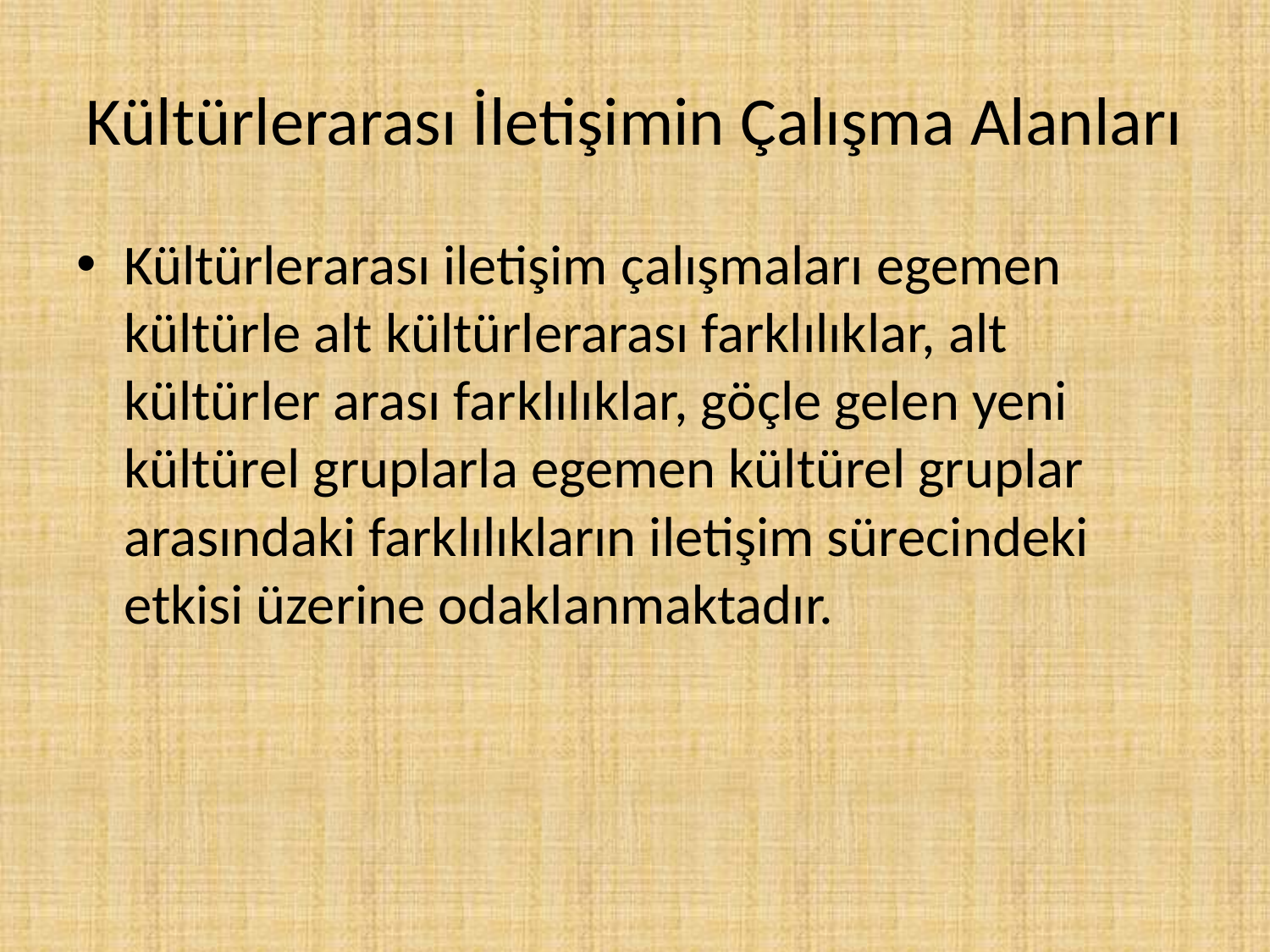

# Kültürlerarası İletişimin Çalışma Alanları
Kültürlerarası iletişim çalışmaları egemen kültürle alt kültürlerarası farklılıklar, alt kültürler arası farklılıklar, göçle gelen yeni kültürel gruplarla egemen kültürel gruplar arasındaki farklılıkların iletişim sürecindeki etkisi üzerine odaklanmaktadır.